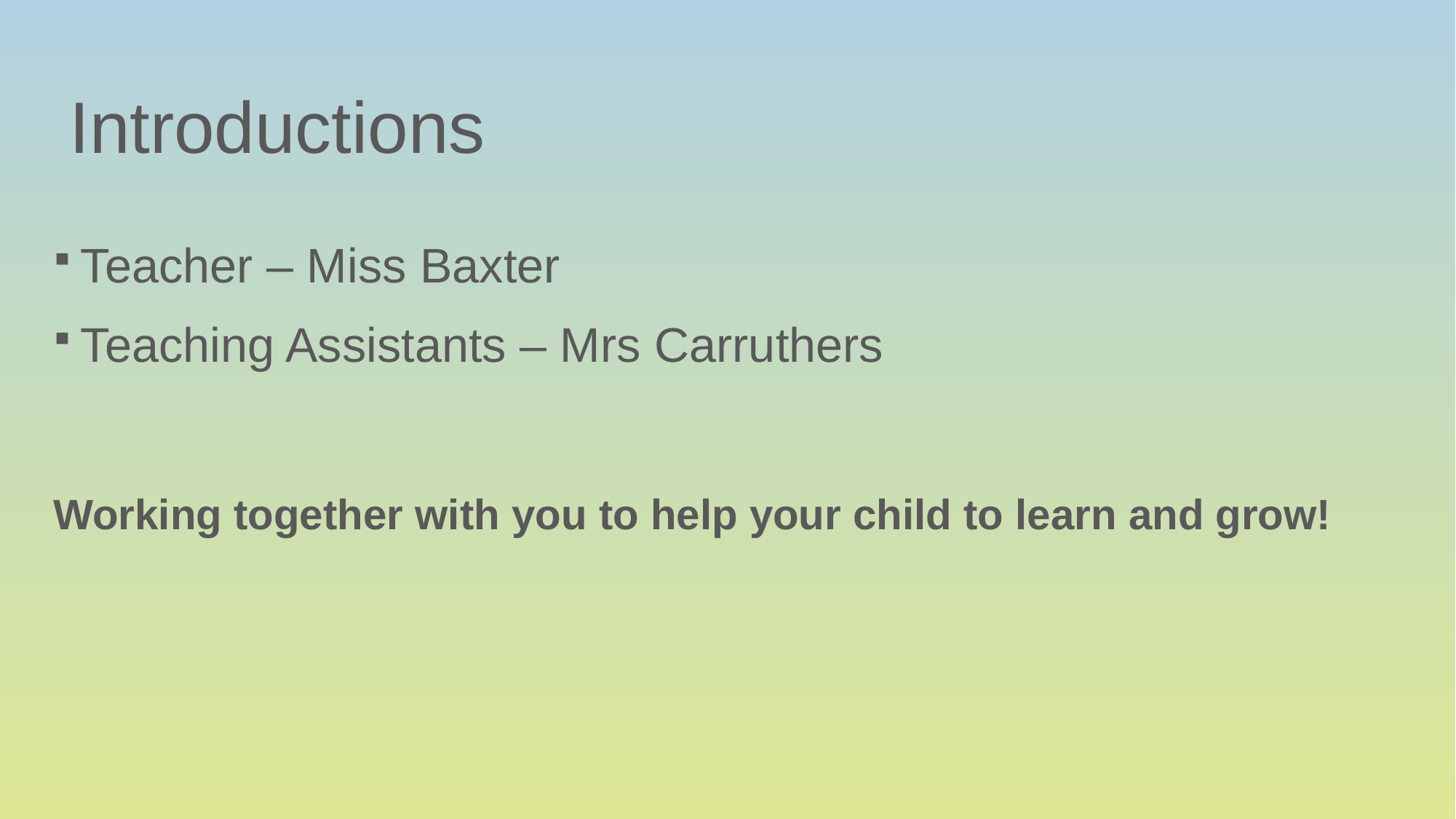

# Introductions
Teacher – Miss Baxter
Teaching Assistants – Mrs Carruthers

Working together with you to help your child to learn and grow!